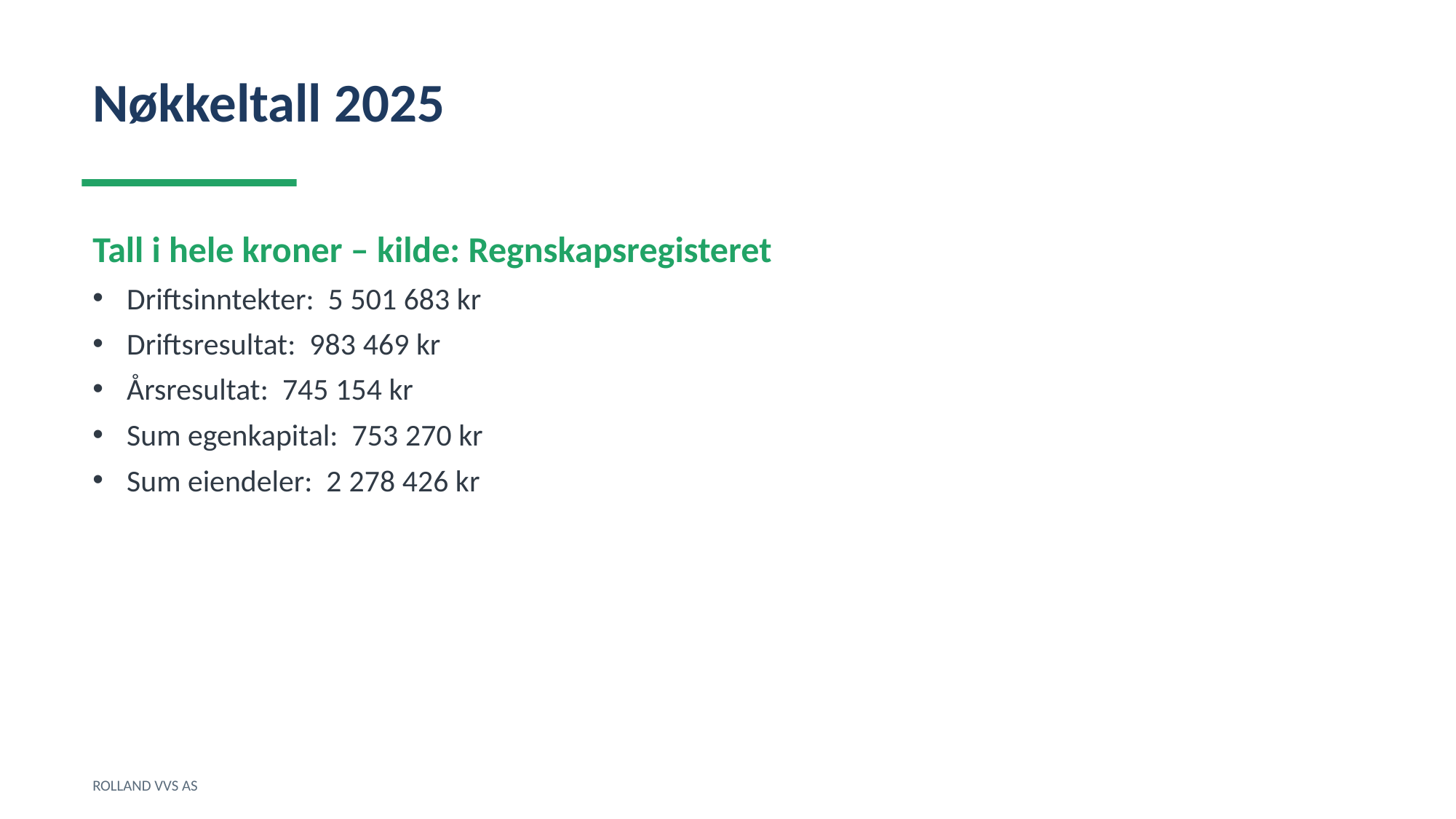

Nøkkeltall 2025

Tall i hele kroner – kilde: Regnskapsregisteret
Driftsinntekter:  5 501 683 kr
Driftsresultat:  983 469 kr
Årsresultat:  745 154 kr
Sum egenkapital:  753 270 kr
Sum eiendeler:  2 278 426 kr
ROLLAND VVS AS